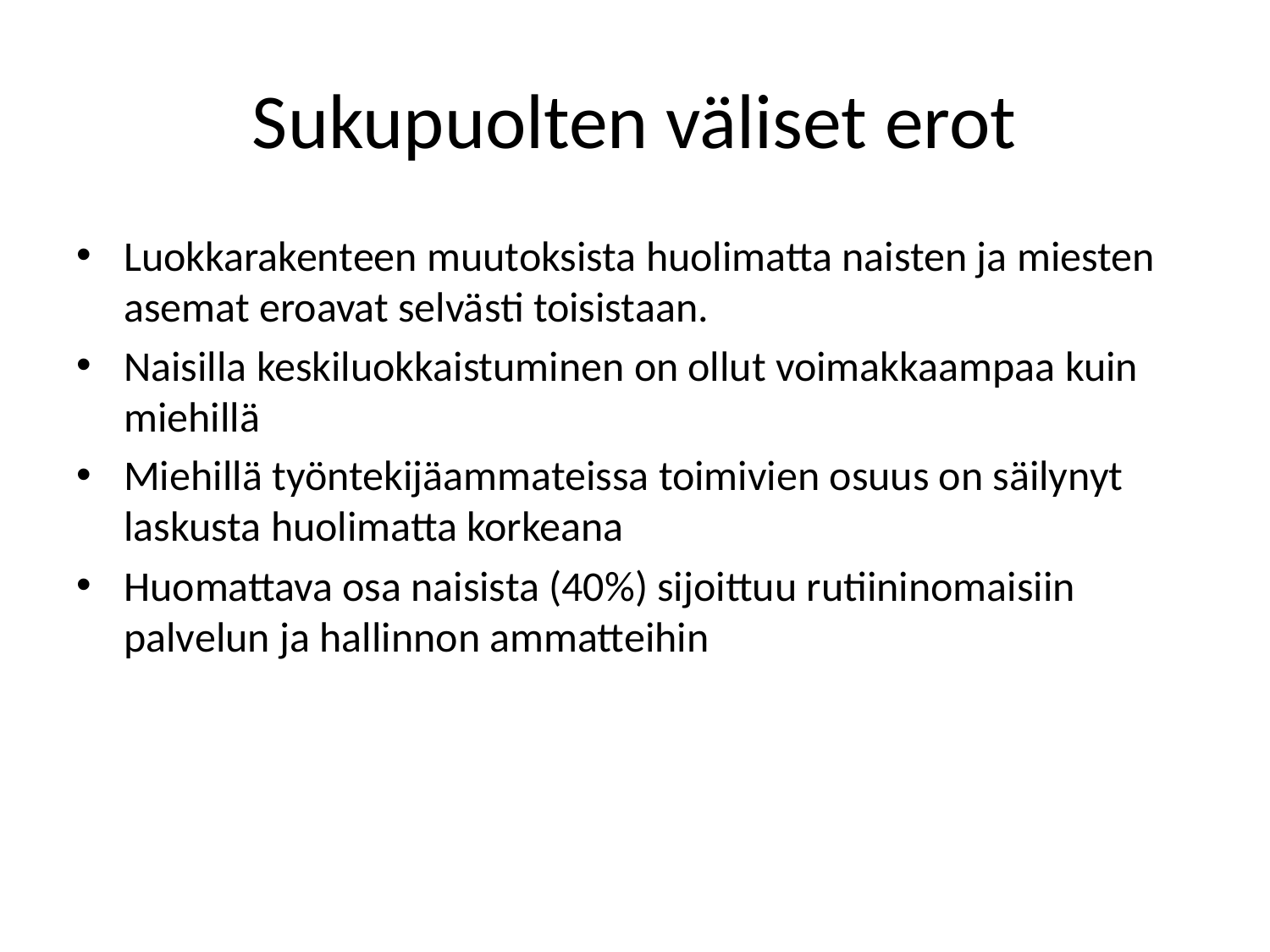

# Sukupuolten väliset erot
Luokkarakenteen muutoksista huolimatta naisten ja miesten asemat eroavat selvästi toisistaan.
Naisilla keskiluokkaistuminen on ollut voimakkaampaa kuin miehillä
Miehillä työntekijäammateissa toimivien osuus on säilynyt laskusta huolimatta korkeana
Huomattava osa naisista (40%) sijoittuu rutiininomaisiin palvelun ja hallinnon ammatteihin